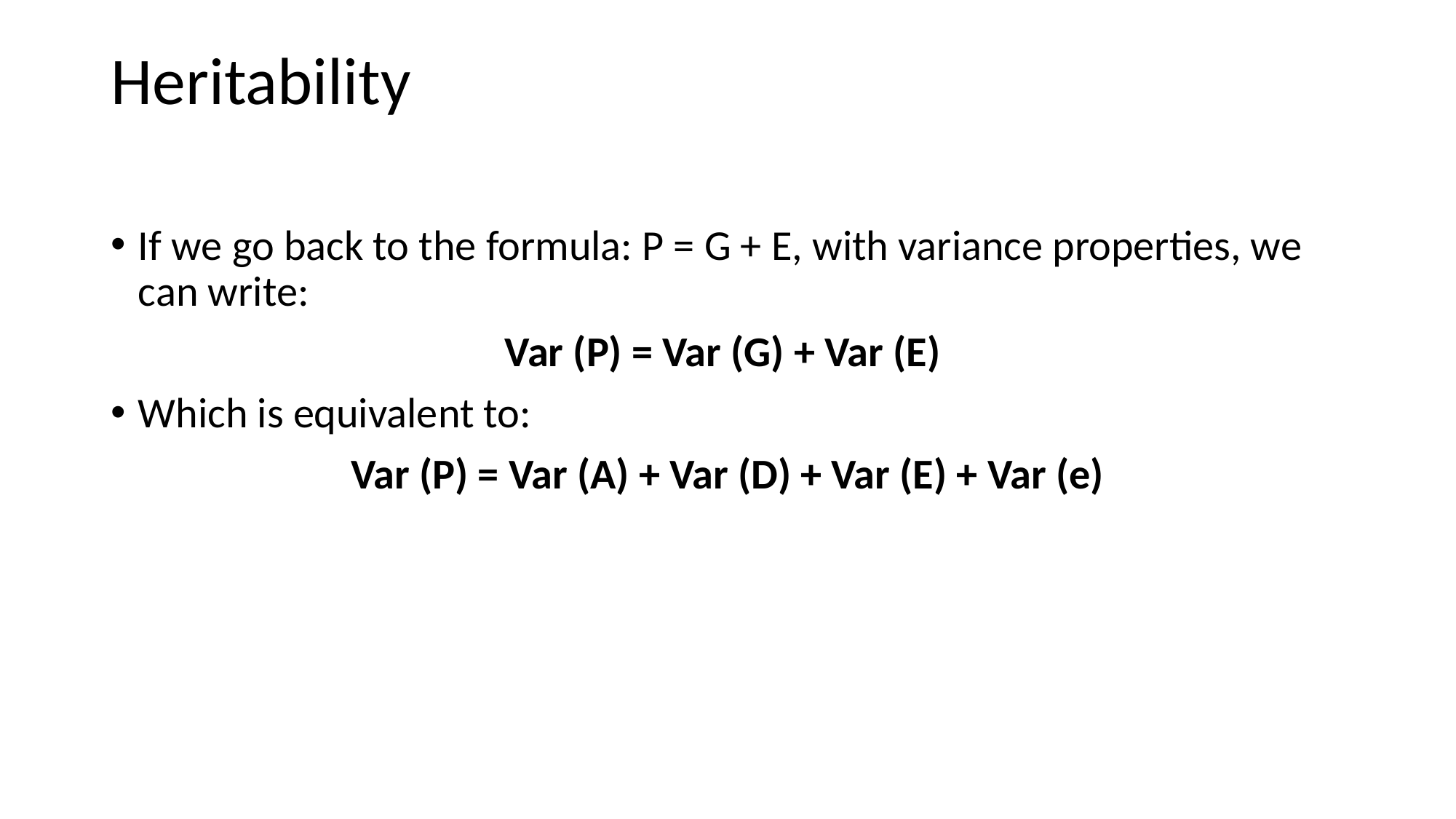

# Heritability
If we go back to the formula: P = G + E, with variance properties, we can write:
Var (P) = Var (G) + Var (E)
Which is equivalent to:
Var (P) = Var (A) + Var (D) + Var (E) + Var (e)